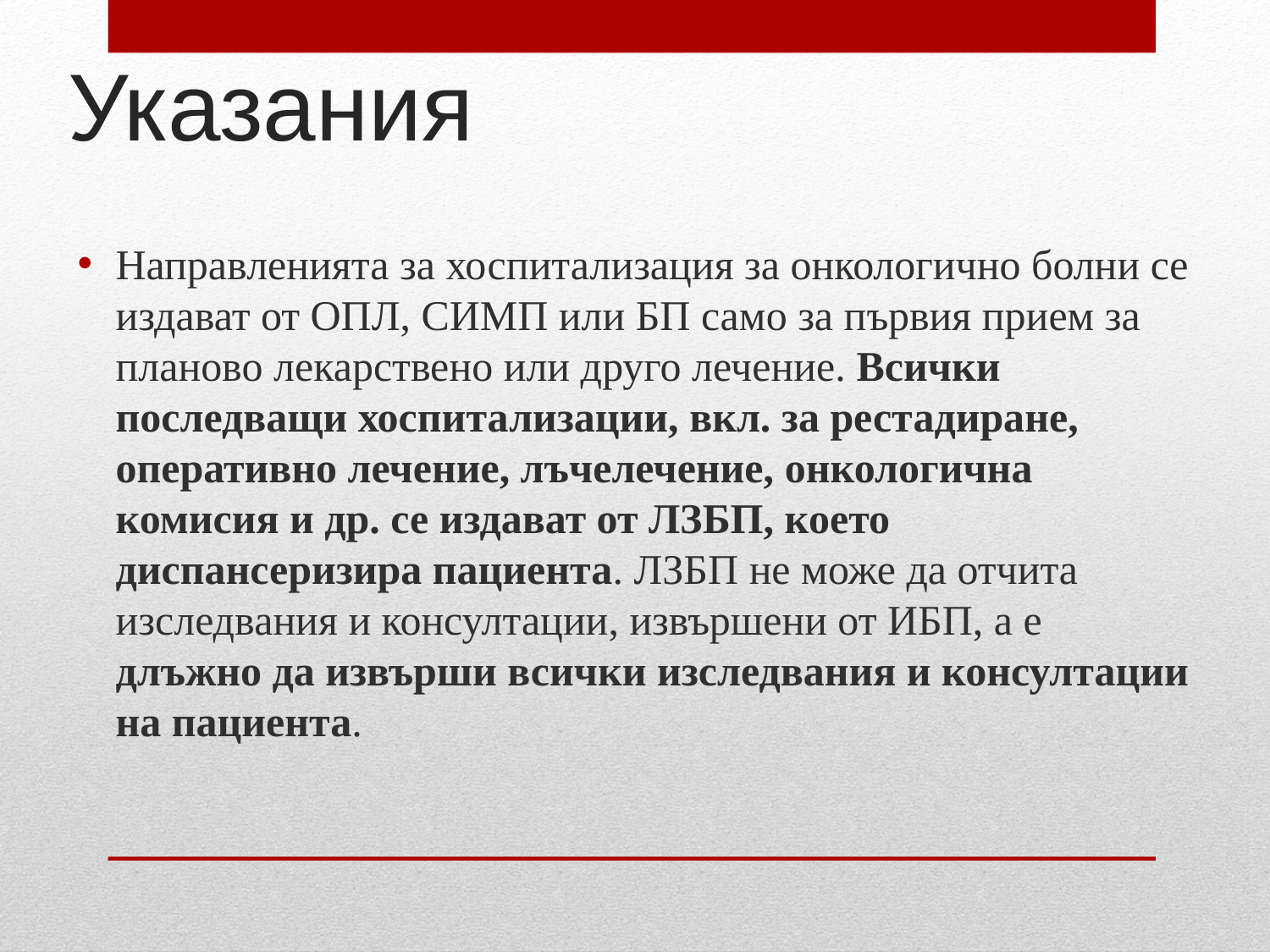

# Указания
Направленията за хоспитализация за онкологично болни се издават от ОПЛ, СИМП или БП само за първия прием за планово лекарствено или друго лечение. Всички последващи хоспитализации, вкл. за рестадиране, оперативно лечение, лъчелечение, онкологична комисия и др. се издават от ЛЗБП, което диспансеризира пациента. ЛЗБП не може да отчита изследвания и консултации, извършени от ИБП, а е длъжно да извърши всички изследвания и консултации на пациента.